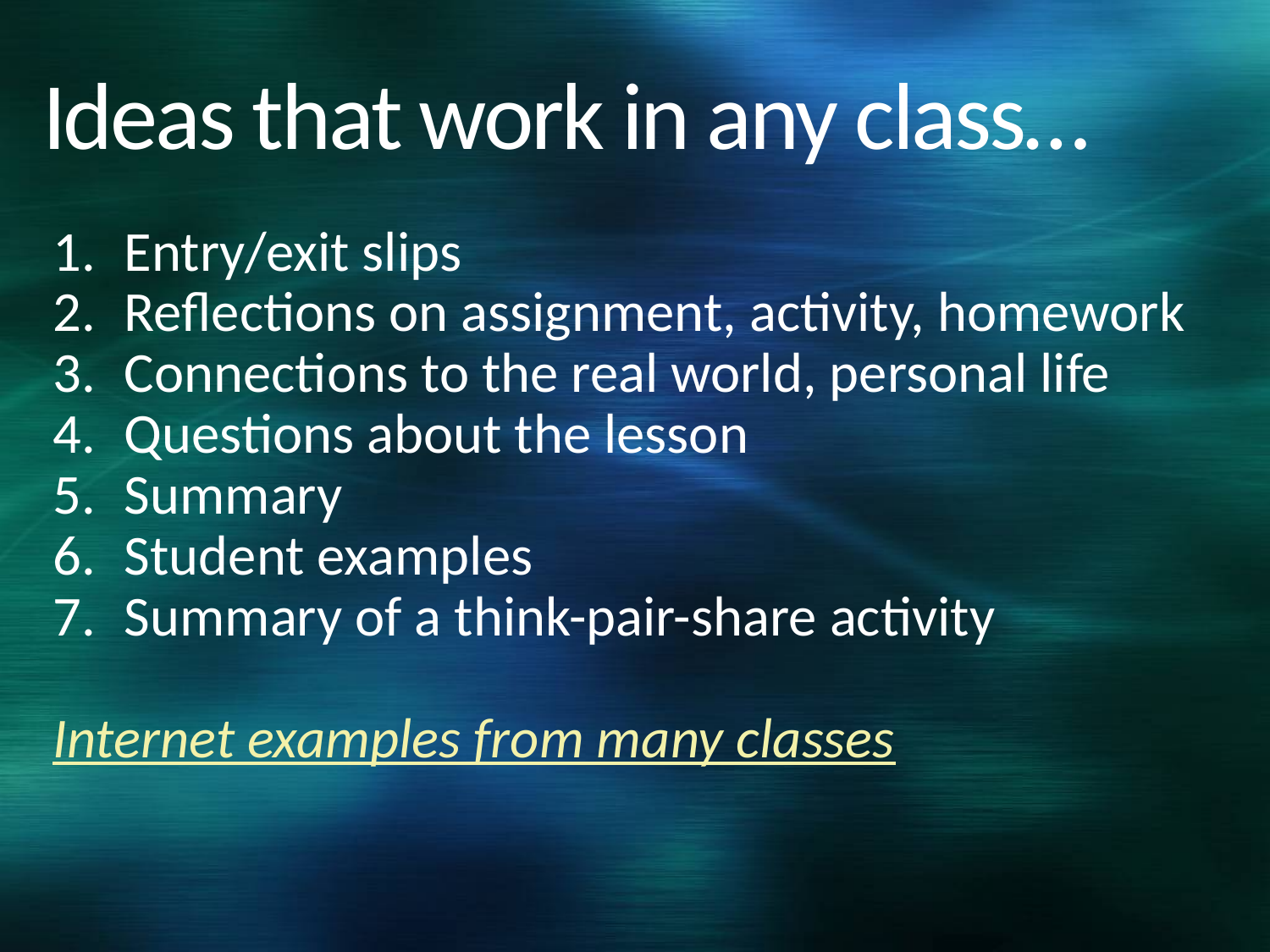

# Ideas that work in any class…
Entry/exit slips
Reflections on assignment, activity, homework
Connections to the real world, personal life
Questions about the lesson
Summary
Student examples
Summary of a think-pair-share activity

Internet examples from many classes